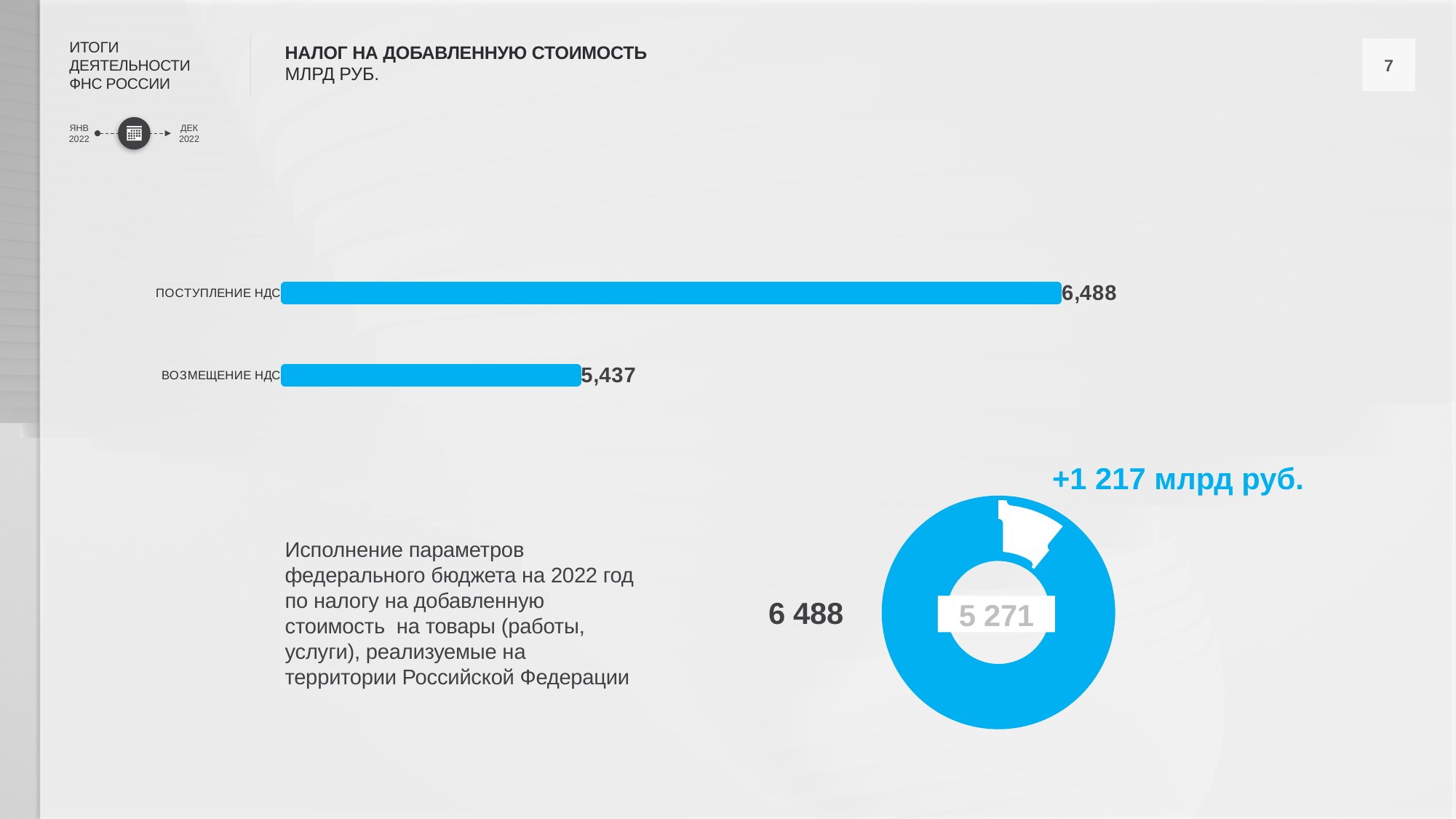

НАЛОГ НА ДОБАВЛЕННУЮ СТОИМОСТЬ
МЛРД РУБ.

### Chart

| Category | 05 - 12 ОКТ |
|---|---|
| ПОСТУПЛЕНИЕ НДС | 6488.0 |
| ВОЗМЕЩЕНИЕ НДС | 5437.0 |
+1 217 млрд руб.

### Chart

| Category | Продажи |
|---|---|
| Кв. 1 | 7957.0 |
| Кв. 2 | 0.0 |

### Chart

| Category | Продажи |
|---|---|
| Кв. 1 | 868.0 |
| Кв. 2 | 7089.0 |
Исполнение параметров федерального бюджета на 2022 год по налогу на добавленную стоимость  на товары (работы, услуги), реализуемые на территории Российской Федерации
6 488
7 957
5 271